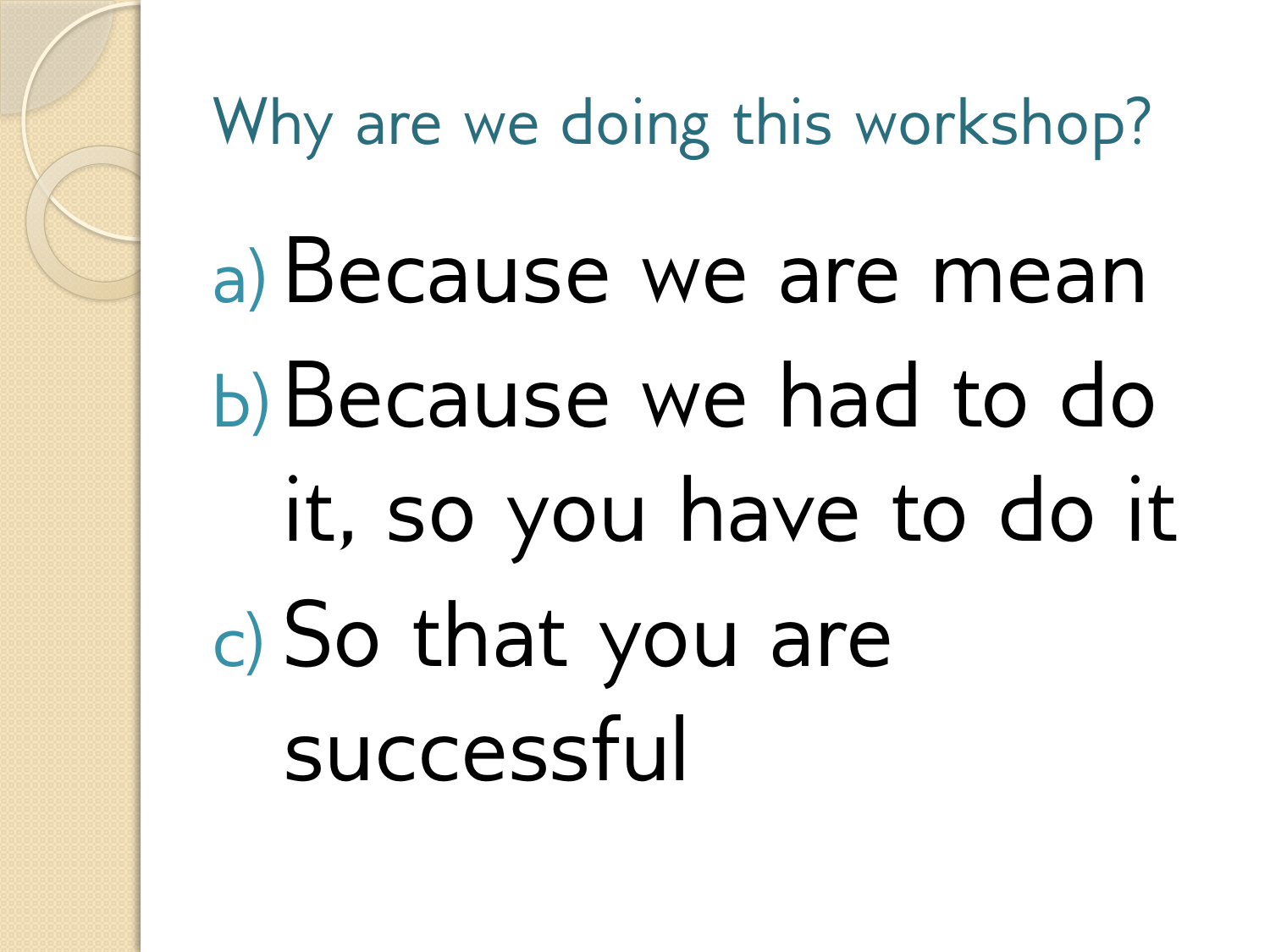

# Why are we doing this workshop?
Because we are mean
Because we had to do it, so you have to do it
So that you are successful